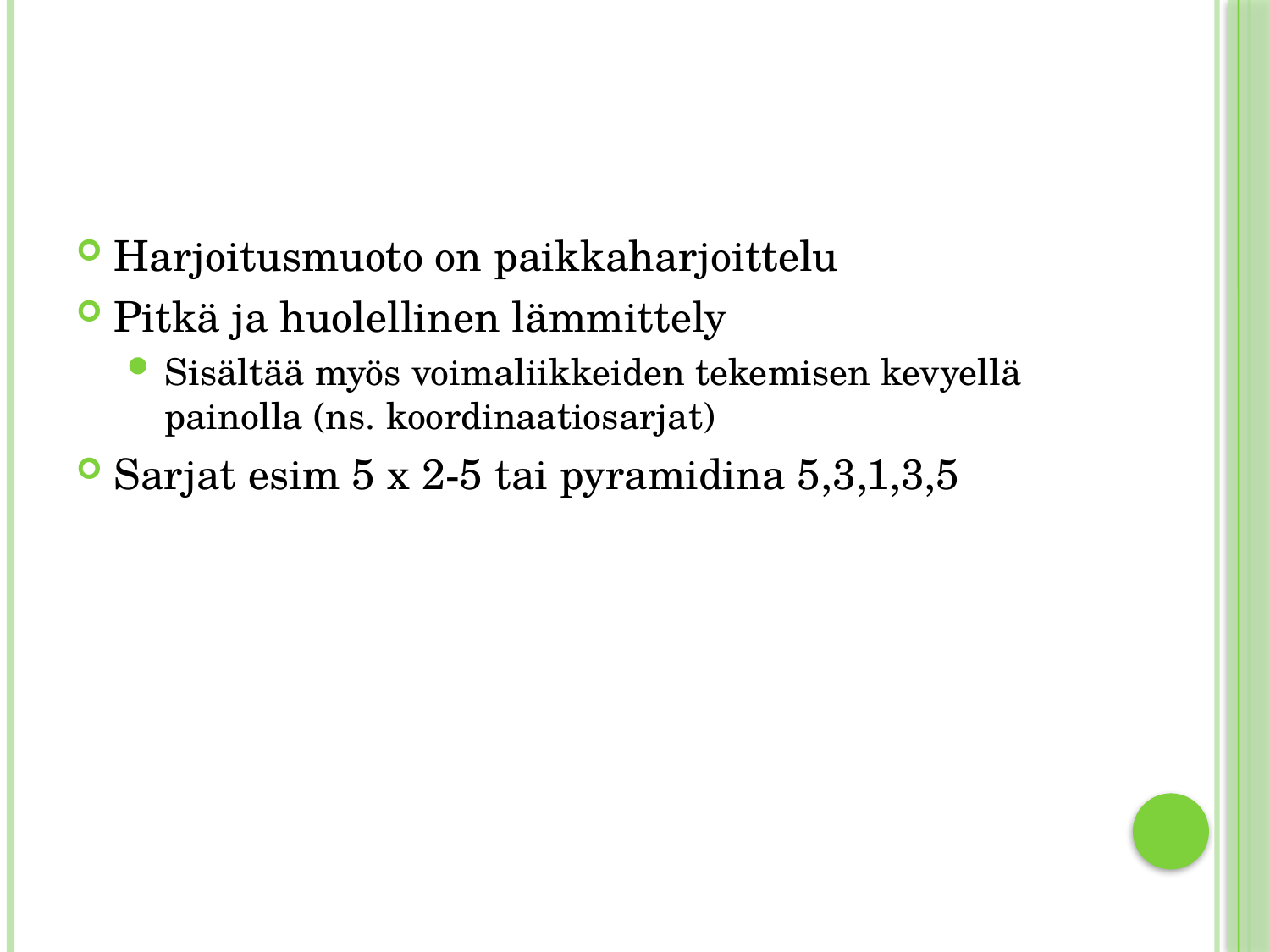

#
Harjoitusmuoto on paikkaharjoittelu
Pitkä ja huolellinen lämmittely
Sisältää myös voimaliikkeiden tekemisen kevyellä painolla (ns. koordinaatiosarjat)
Sarjat esim 5 x 2-5 tai pyramidina 5,3,1,3,5